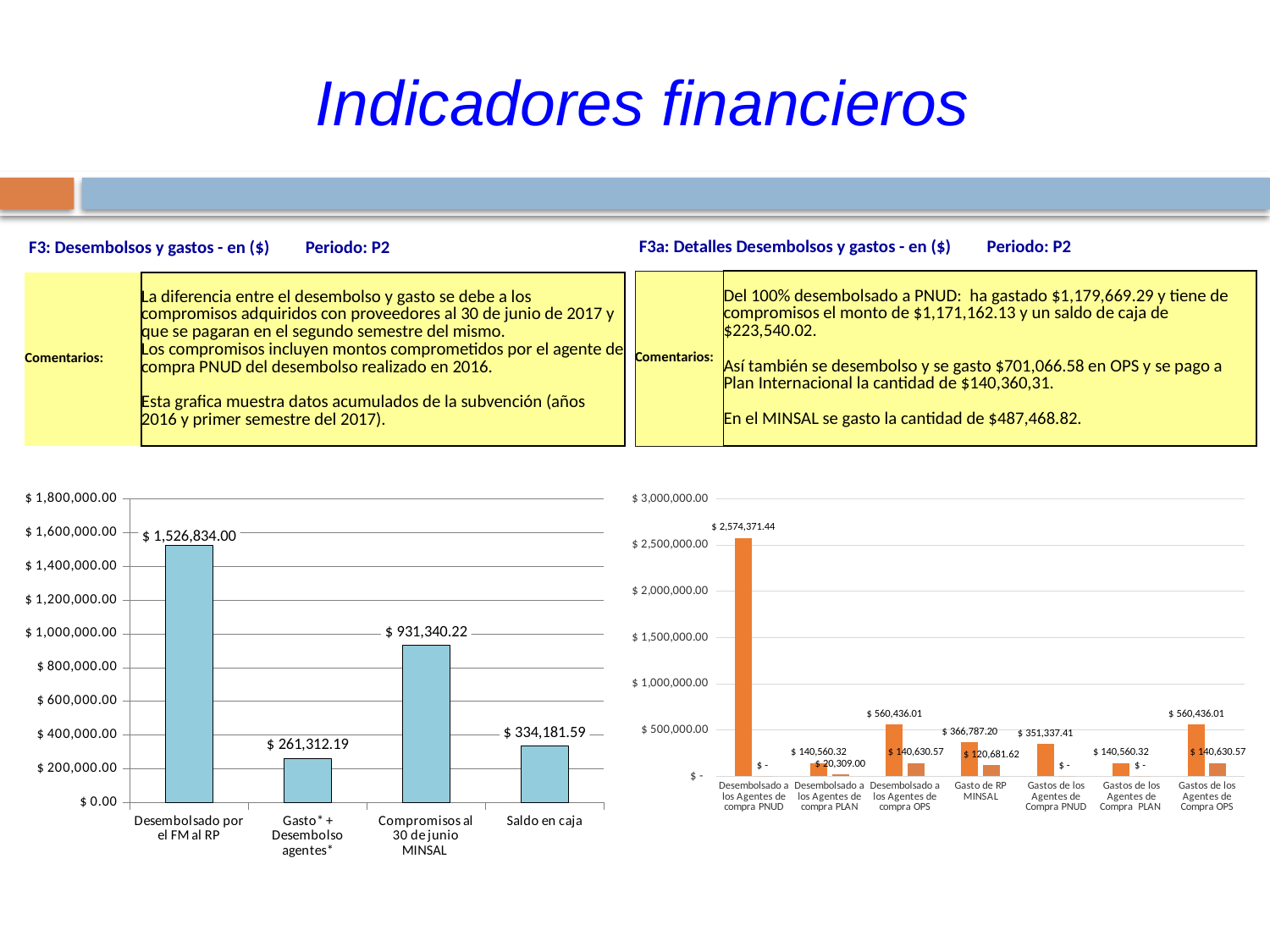

# Indicadores financieros
| F3: Desembolsos y gastos - en ($) Periodo: P2 |  |  |  |  |
| --- | --- | --- | --- | --- |
| Comentarios: | La diferencia entre el desembolso y gasto se debe a los compromisos adquiridos con proveedores al 30 de junio de 2017 y que se pagaran en el segundo semestre del mismo. Los compromisos incluyen montos comprometidos por el agente de compra PNUD del desembolso realizado en 2016. Esta grafica muestra datos acumulados de la subvención (años 2016 y primer semestre del 2017). |  |  |  |
| F3a: Detalles Desembolsos y gastos - en ($) Periodo: P2 |  |  |  |  |
| --- | --- | --- | --- | --- |
| Comentarios: | Del 100% desembolsado a PNUD: ha gastado $1,179,669.29 y tiene de compromisos el monto de $1,171,162.13 y un saldo de caja de $223,540.02. Así también se desembolso y se gasto $701,066.58 en OPS y se pago a Plan Internacional la cantidad de $140,360,31. En el MINSAL se gasto la cantidad de $487,468.82. |  |  |  |

### Chart

| Category |  |  |
|---|---|---|
| Desembolsado a los Agentes de compra PNUD | 2574371.44 | 0.0 |
| Desembolsado a los Agentes de compra PLAN | 140560.31999999998 | 20309.0 |
| Desembolsado a los Agentes de compra OPS | 560436.01 | 140630.57 |
| Gasto de RP MINSAL | 366787.2 | 120681.62000000001 |
| Gastos de los Agentes de Compra PNUD | 351337.41000000003 | 0.0 |
| Gastos de los Agentes de Compra  PLAN  | 140560.31999999998 | 0.0 |
| Gastos de los Agentes de Compra OPS | 560436.01 | 140630.57 |

### Chart

| Category |  |
|---|---|
| Desembolsado por el FM al RP | 1526834.0 |
| Gasto* + Desembolso agentes* | 261312.19 |
| Compromisos al 30 de junio MINSAL  | 931340.22 |
| Saldo en caja | 334181.5900000001 |